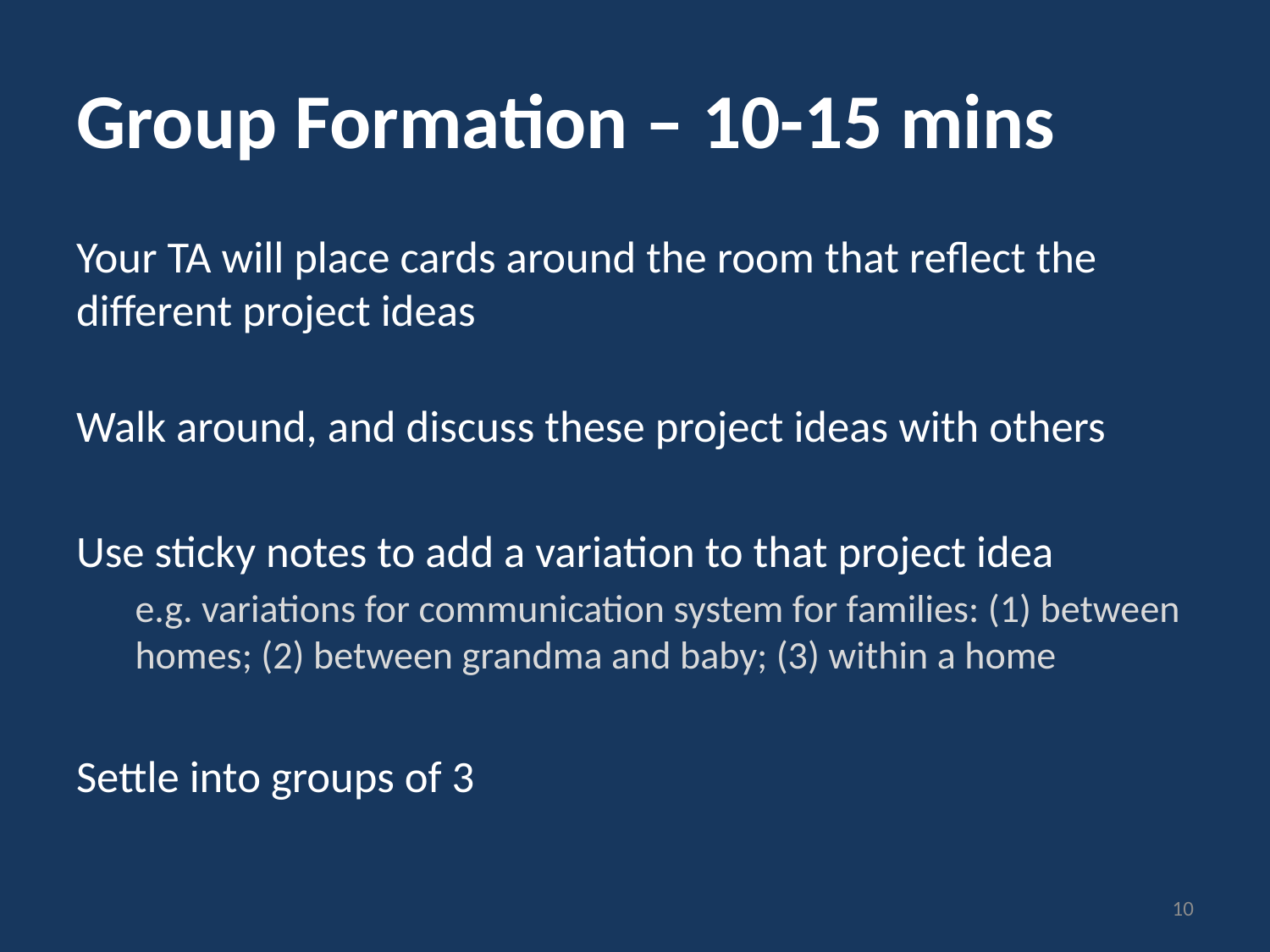

# Group Formation – 10-15 mins
Your TA will place cards around the room that reflect the different project ideas
Walk around, and discuss these project ideas with others

Use sticky notes to add a variation to that project idea
e.g. variations for communication system for families: (1) between homes; (2) between grandma and baby; (3) within a home

Settle into groups of 3

10